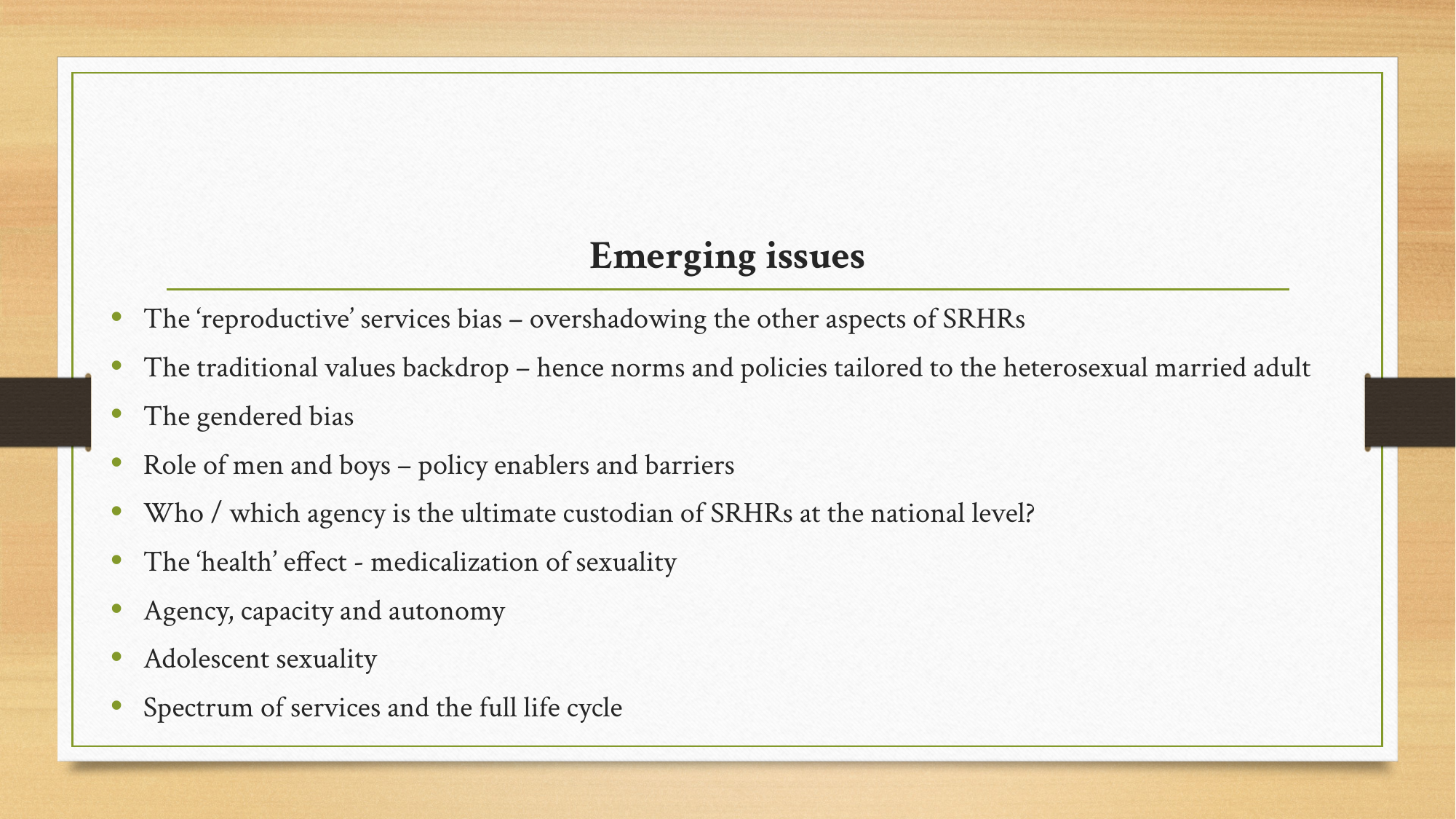

# Emerging issues
The ‘reproductive’ services bias – overshadowing the other aspects of SRHRs
The traditional values backdrop – hence norms and policies tailored to the heterosexual married adult
The gendered bias
Role of men and boys – policy enablers and barriers
Who / which agency is the ultimate custodian of SRHRs at the national level?
The ‘health’ effect - medicalization of sexuality
Agency, capacity and autonomy
Adolescent sexuality
Spectrum of services and the full life cycle